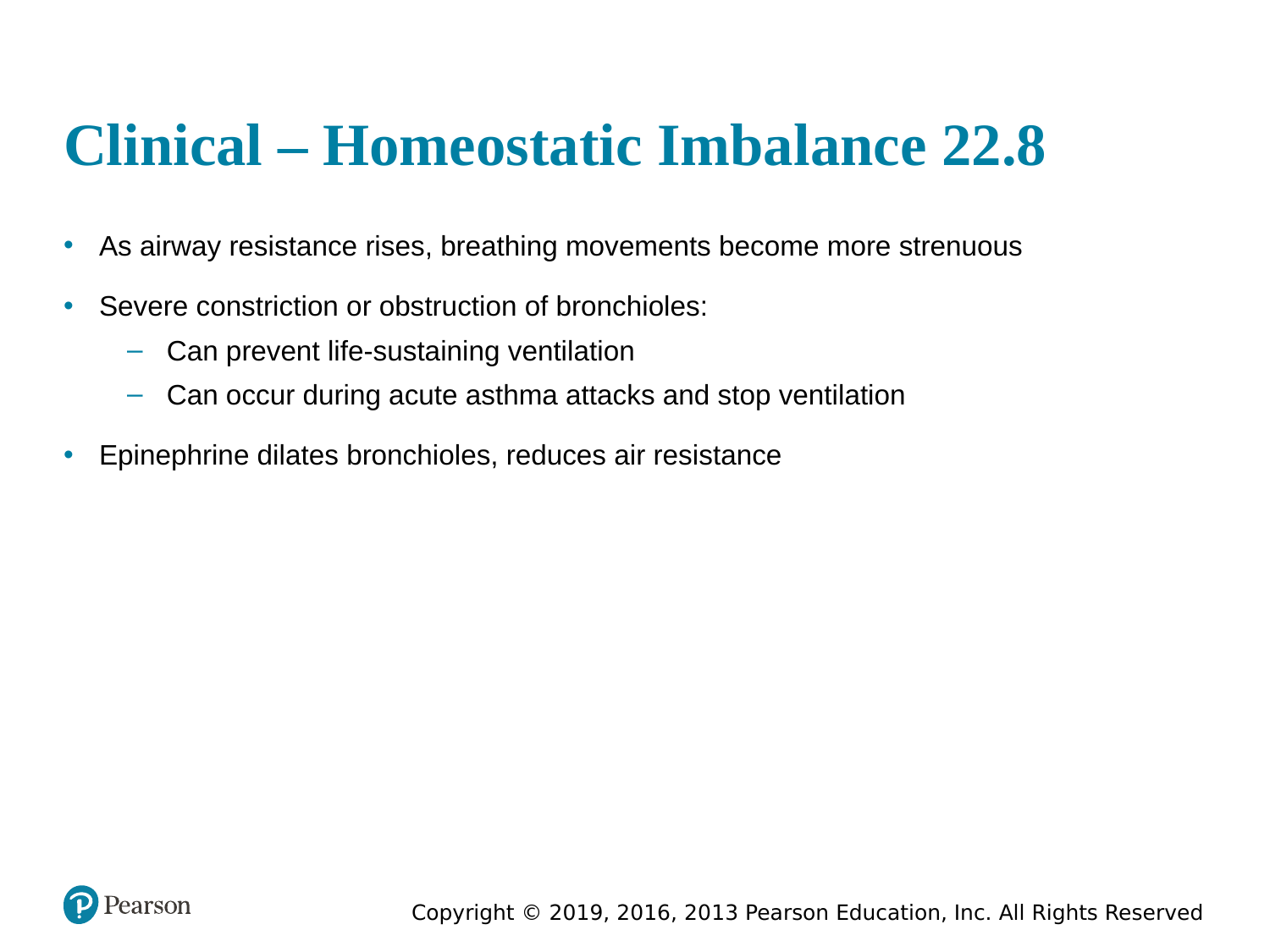

# Clinical – Homeostatic Imbalance 22.8
As airway resistance rises, breathing movements become more strenuous
Severe constriction or obstruction of bronchioles:
Can prevent life-sustaining ventilation
Can occur during acute asthma attacks and stop ventilation
Epinephrine dilates bronchioles, reduces air resistance